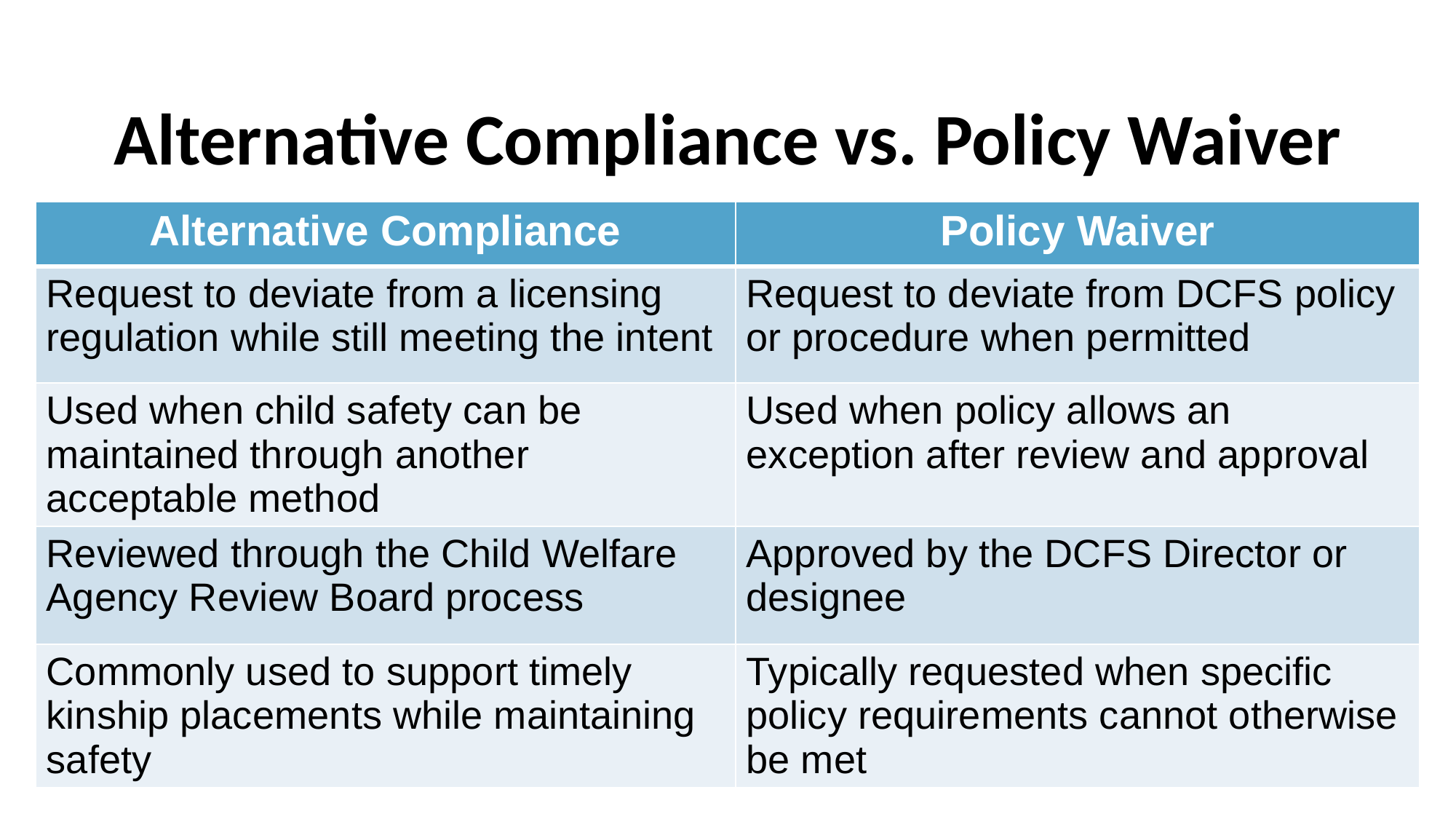

# Alternative Compliance vs. Policy Waiver
| Alternative Compliance | Policy Waiver |
| --- | --- |
| Request to deviate from a licensing regulation while still meeting the intent | Request to deviate from DCFS policy or procedure when permitted |
| Used when child safety can be maintained through another acceptable method | Used when policy allows an exception after review and approval |
| Reviewed through the Child Welfare Agency Review Board process | Approved by the DCFS Director or designee |
| Commonly used to support timely kinship placements while maintaining safety | Typically requested when specific policy requirements cannot otherwise be met |